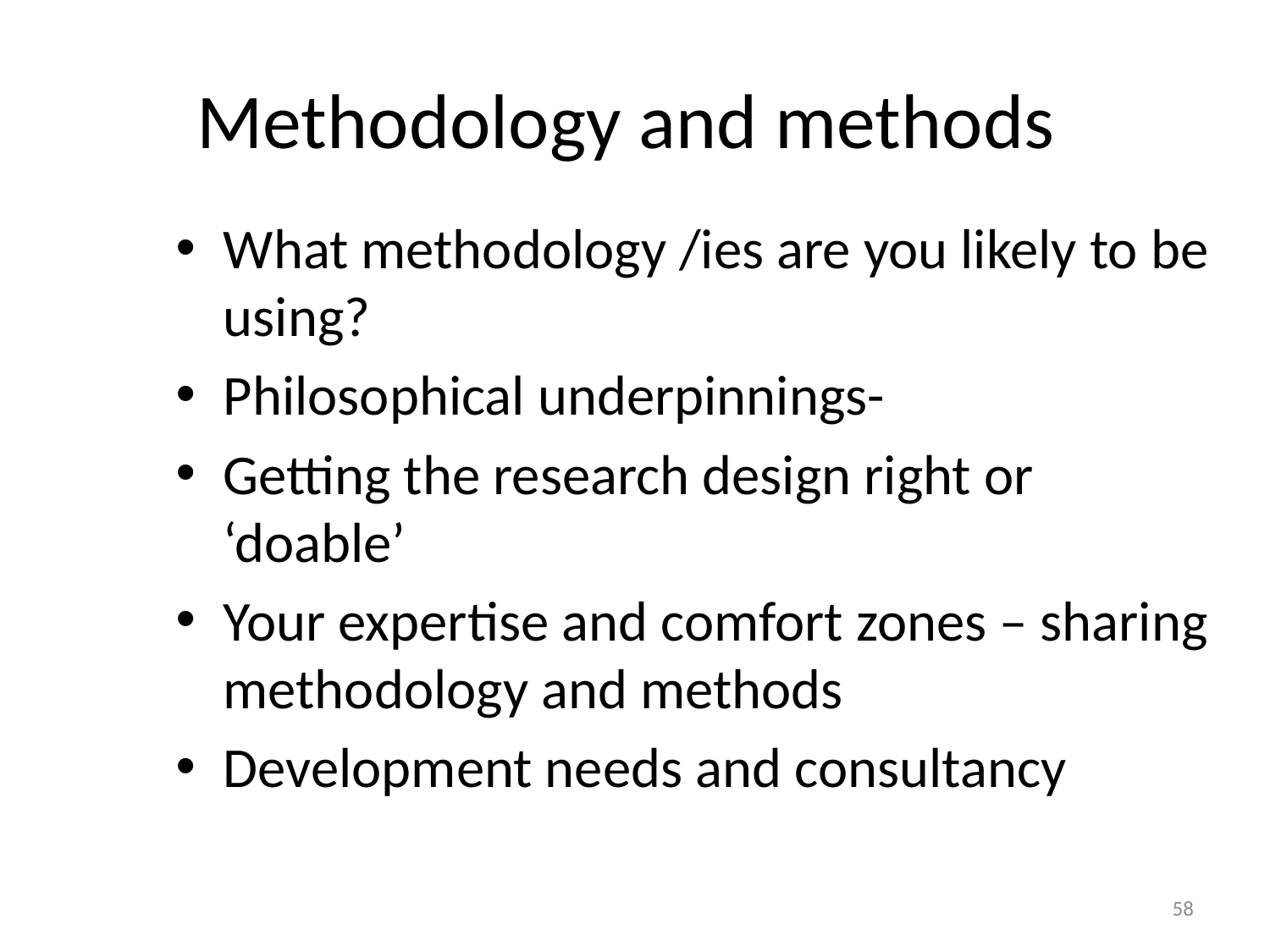

# Methodology and methods
What methodology /ies are you likely to be using?
Philosophical underpinnings-
Getting the research design right or ‘doable’
Your expertise and comfort zones – sharing methodology and methods
Development needs and consultancy
58